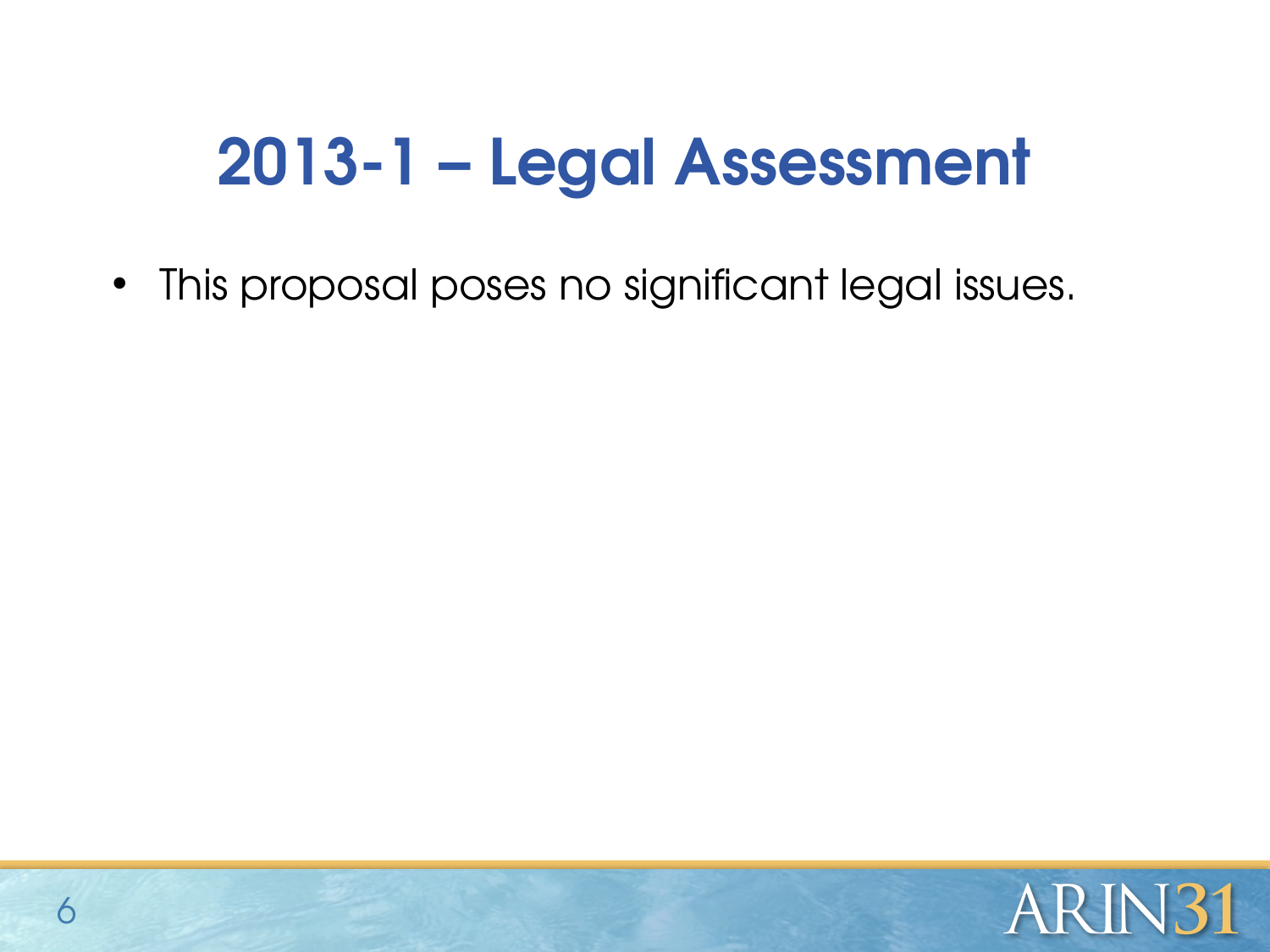

2013-1 – Legal Assessment
This proposal poses no significant legal issues.
6